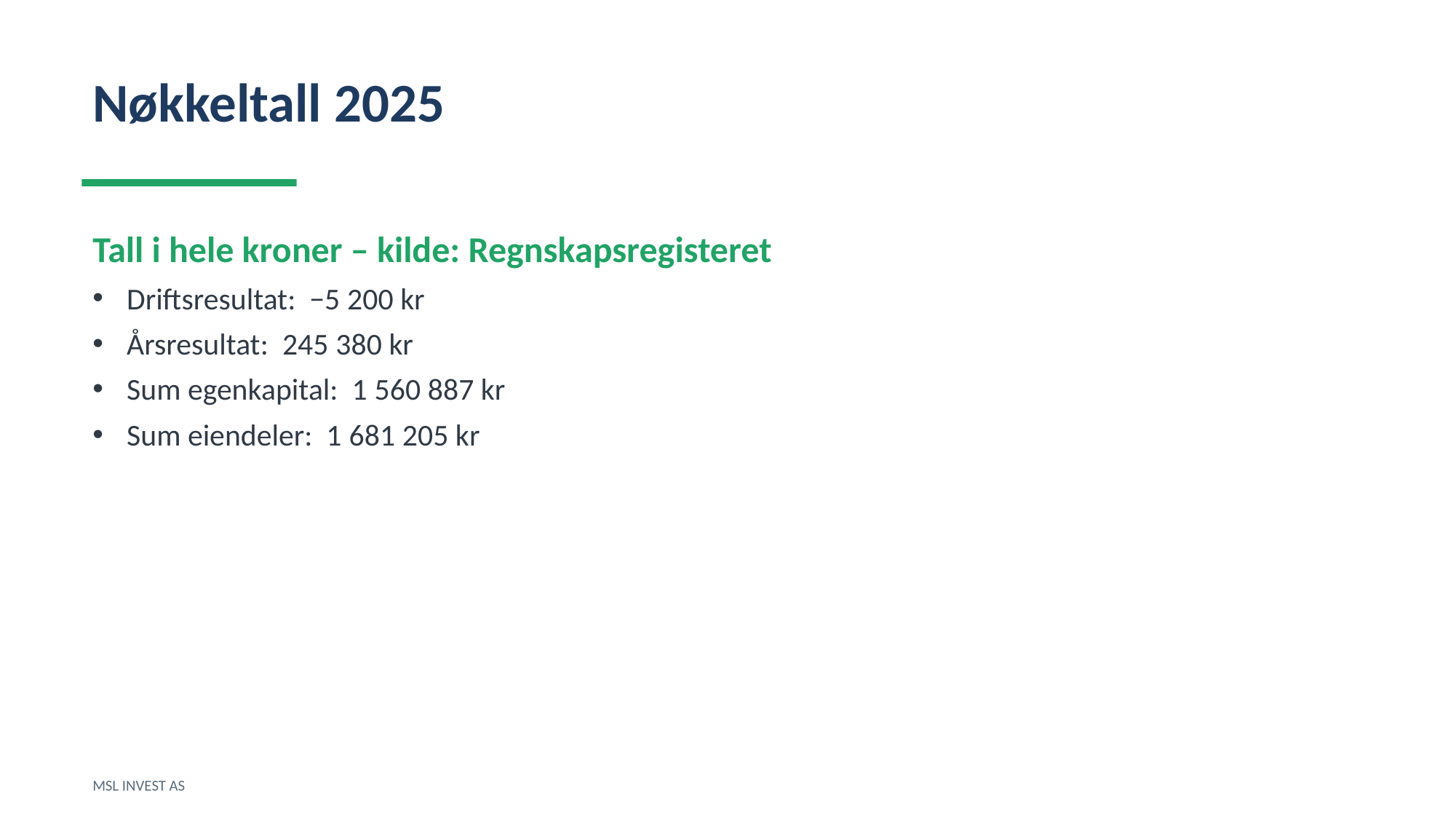

Nøkkeltall 2025

Tall i hele kroner – kilde: Regnskapsregisteret
Driftsresultat:  −5 200 kr
Årsresultat:  245 380 kr
Sum egenkapital:  1 560 887 kr
Sum eiendeler:  1 681 205 kr
MSL INVEST AS